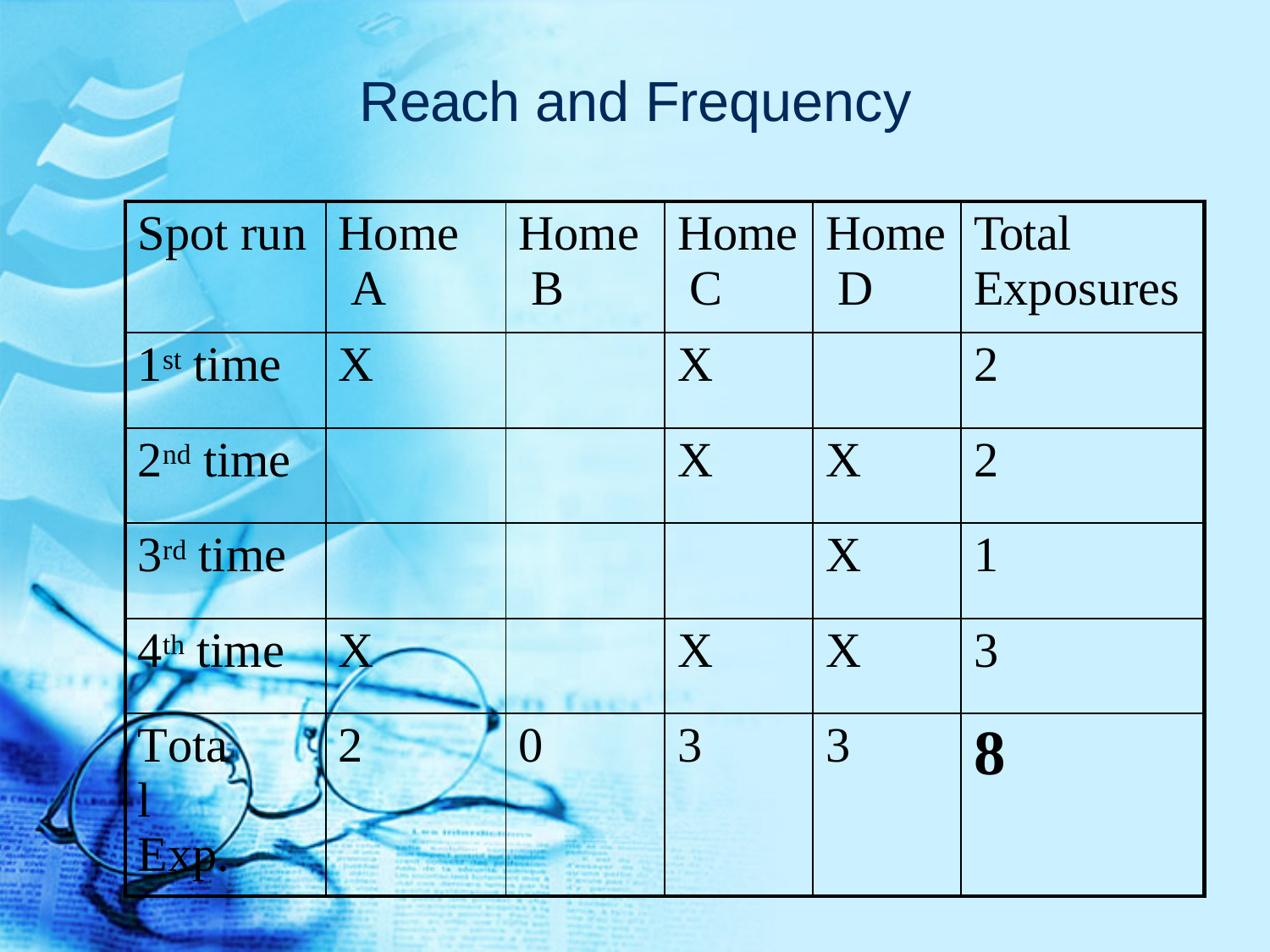

Reach and Frequency
| Spot run | Home A | Home B | Home C | Home D | Total Exposures |
| --- | --- | --- | --- | --- | --- |
| 1st time | X |  | X |  | 2 |
| 2nd time |  |  | X | X | 2 |
| 3rd time |  |  |  | X | 1 |
| 4th time | X |  | X | X | 3 |
| Total Exp. | 2 | 0 | 3 | 3 | 8 |